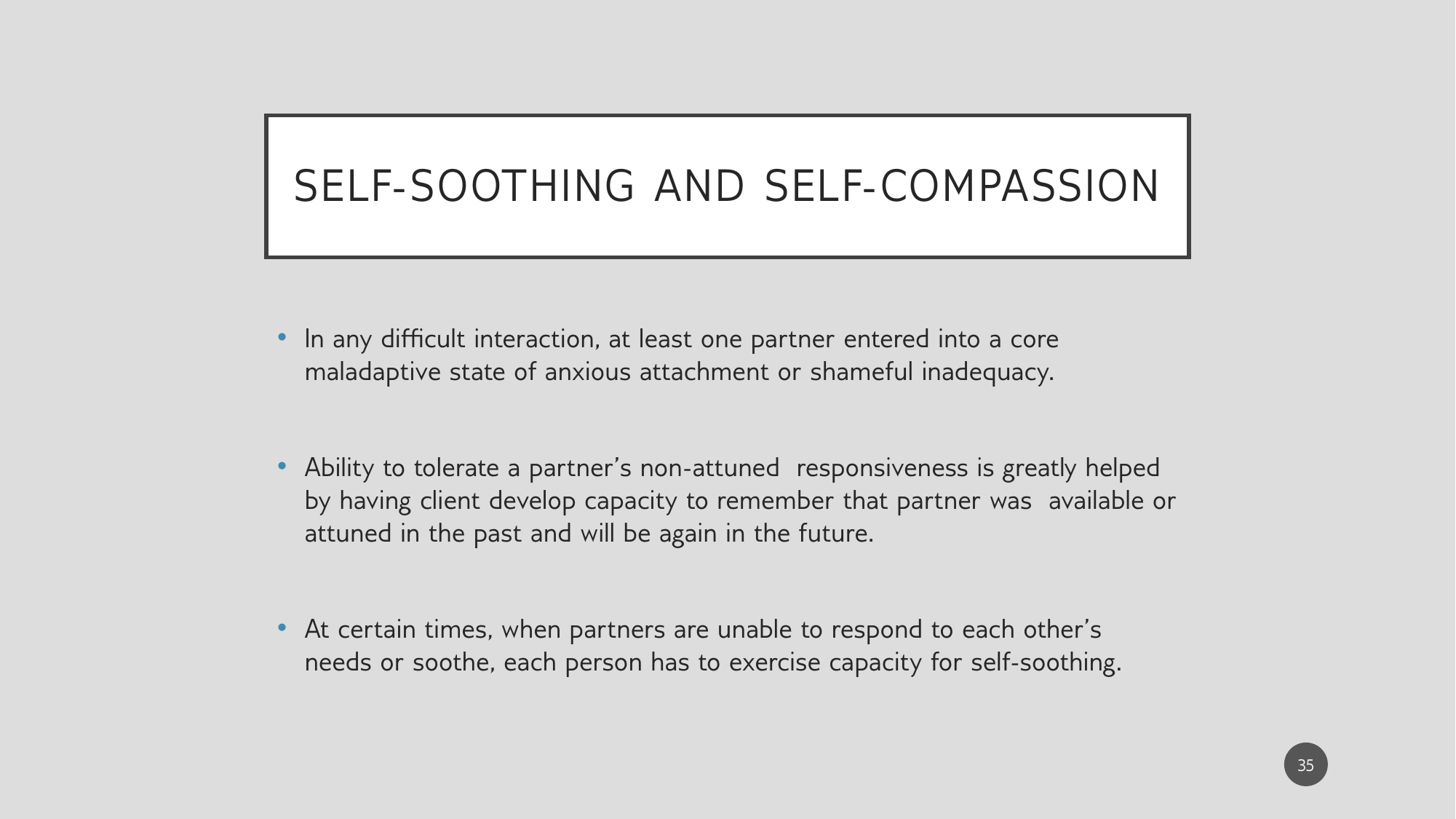

# Self-soothing and self-compassion
In any difficult interaction, at least one partner entered into a core maladaptive state of anxious attachment or shameful inadequacy.

Ability to tolerate a partner’s non-attuned  responsiveness is greatly helped by having client develop capacity to remember that partner was  available or attuned in the past and will be again in the future.

At certain times, when partners are unable to respond to each other’s needs or soothe, each person has to exercise capacity for self-soothing.

35